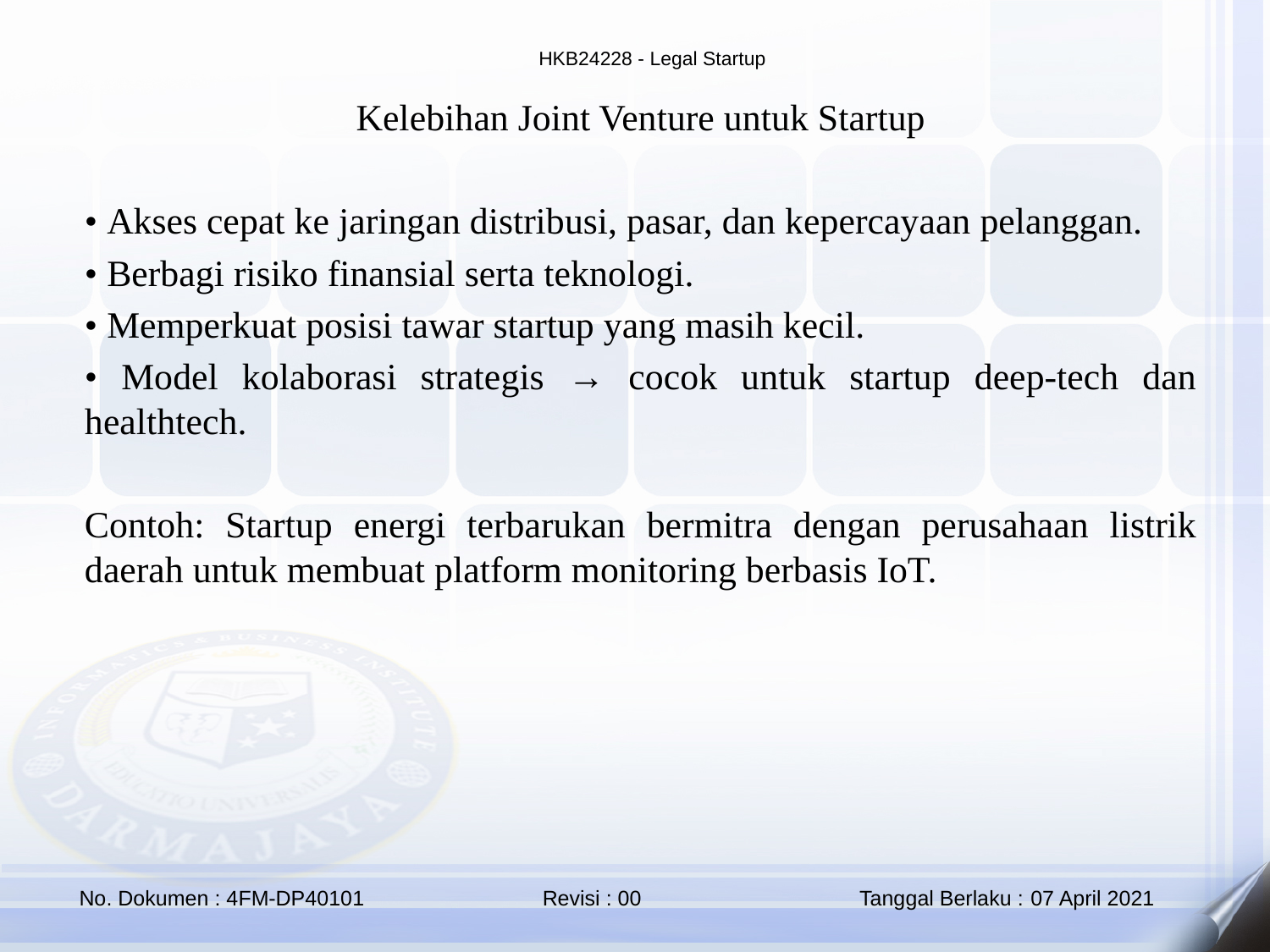

Kelebihan Joint Venture untuk Startup

• Akses cepat ke jaringan distribusi, pasar, dan kepercayaan pelanggan.
• Berbagi risiko finansial serta teknologi.
• Memperkuat posisi tawar startup yang masih kecil.
• Model kolaborasi strategis → cocok untuk startup deep-tech dan healthtech.

Contoh: Startup energi terbarukan bermitra dengan perusahaan listrik daerah untuk membuat platform monitoring berbasis IoT.